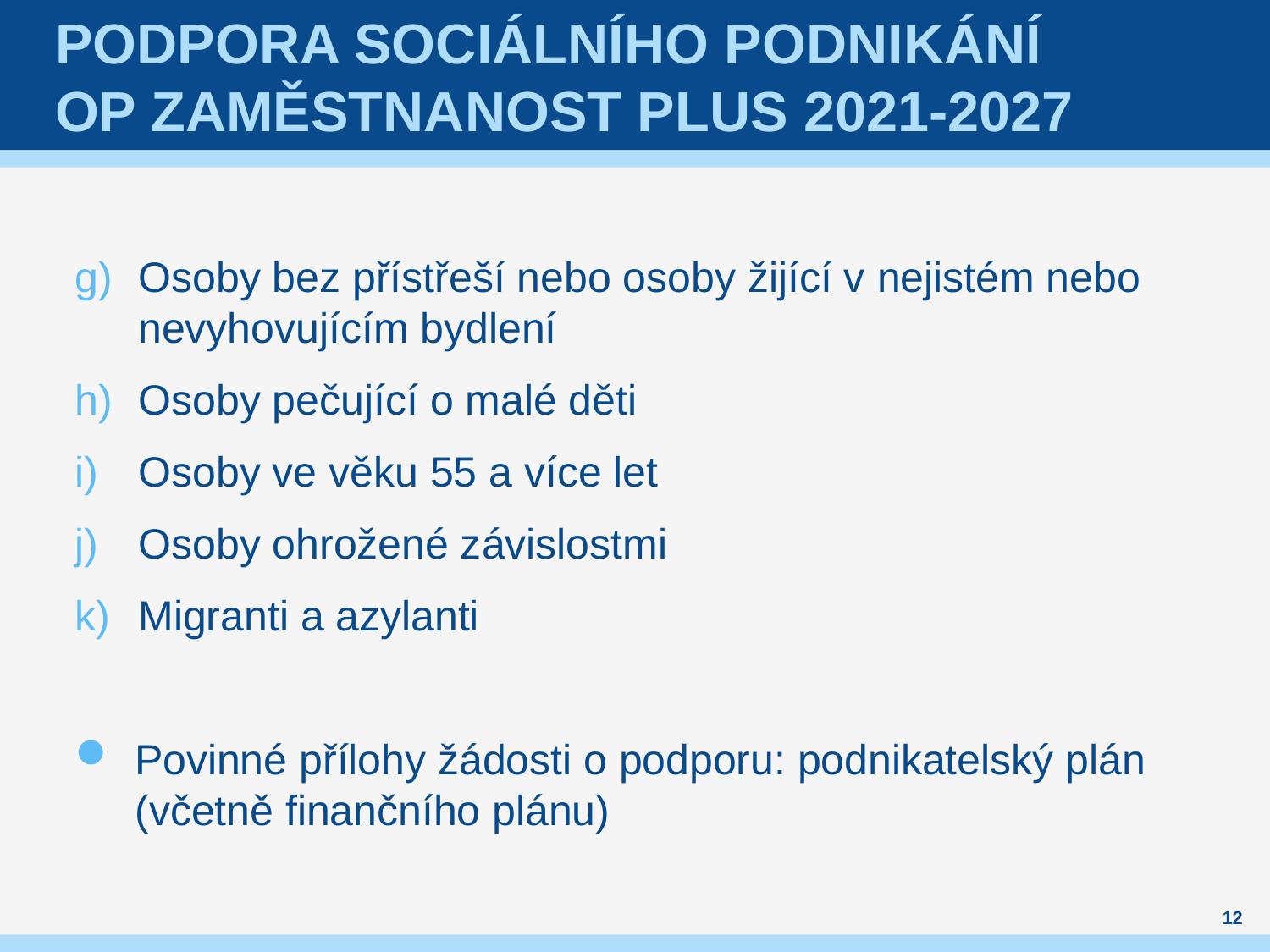

# Podpora sociálního podnikání OP Zaměstnanost plus 2021-2027
Osoby bez přístřeší nebo osoby žijící v nejistém nebo nevyhovujícím bydlení
Osoby pečující o malé děti
Osoby ve věku 55 a více let
Osoby ohrožené závislostmi
Migranti a azylanti

Povinné přílohy žádosti o podporu: podnikatelský plán (včetně finančního plánu)

12